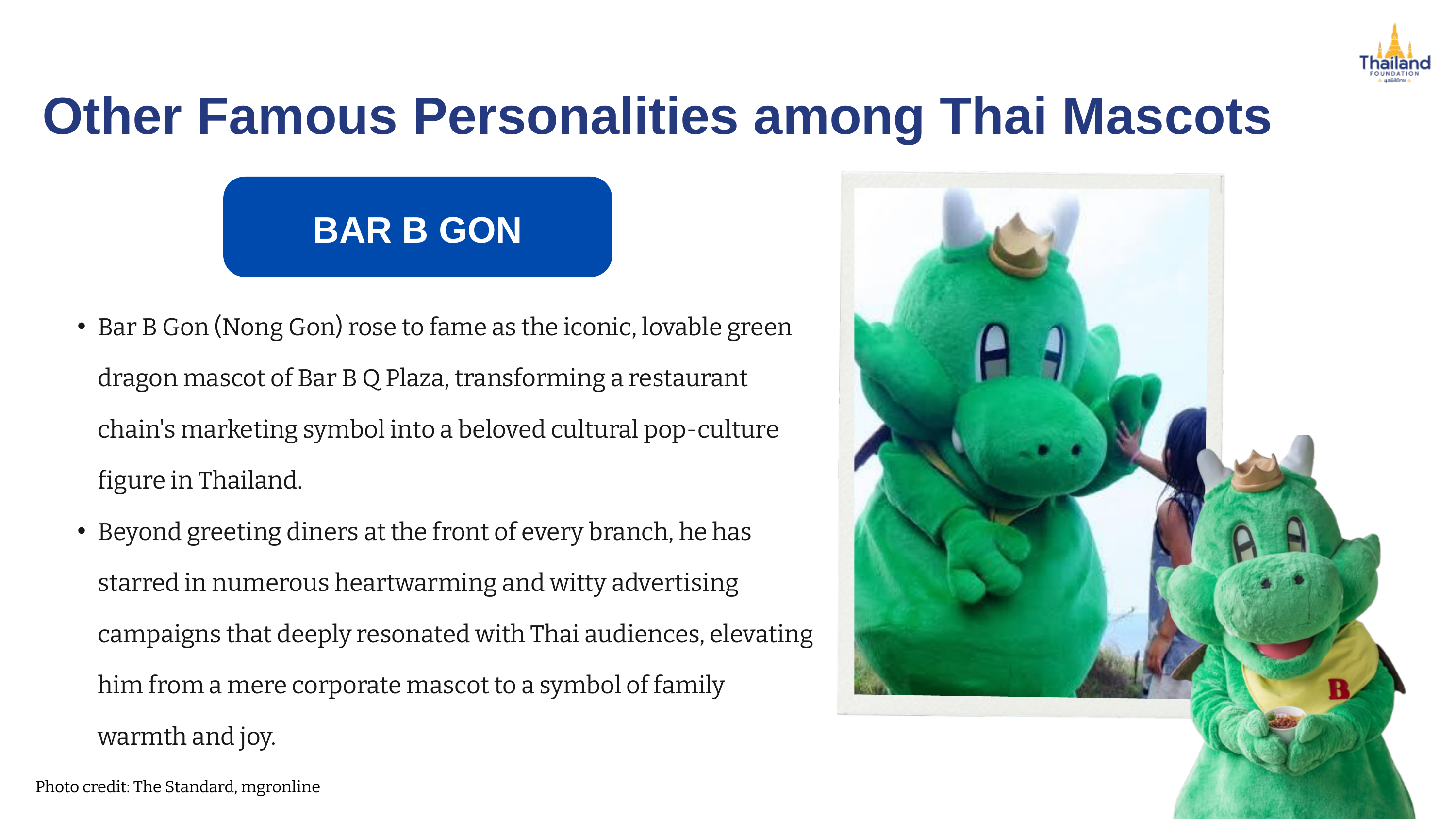

Other Famous Personalities among Thai Mascots

BAR B GON
Bar B Gon (Nong Gon) rose to fame as the iconic, lovable green dragon mascot of Bar B Q Plaza, transforming a restaurant chain's marketing symbol into a beloved cultural pop-culture figure in Thailand.
Beyond greeting diners at the front of every branch, he has starred in numerous heartwarming and witty advertising campaigns that deeply resonated with Thai audiences, elevating him from a mere corporate mascot to a symbol of family warmth and joy.

Photo credit: The Standard, mgronline